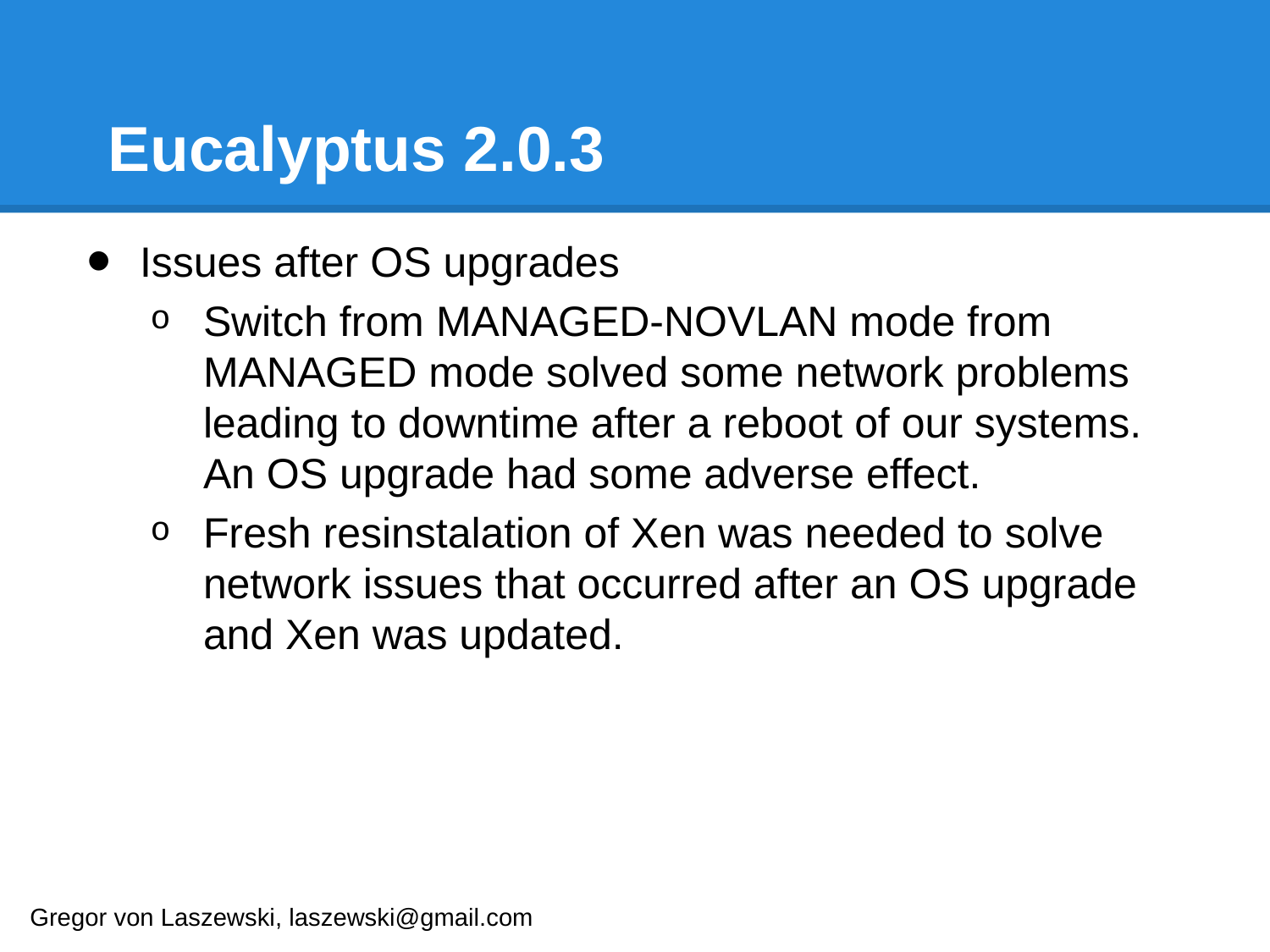

# Eucalyptus 2.0.3
Issues after OS upgrades
Switch from MANAGED-NOVLAN mode from MANAGED mode solved some network problems leading to downtime after a reboot of our systems. An OS upgrade had some adverse effect.
Fresh resinstalation of Xen was needed to solve network issues that occurred after an OS upgrade and Xen was updated.
Gregor von Laszewski, laszewski@gmail.com